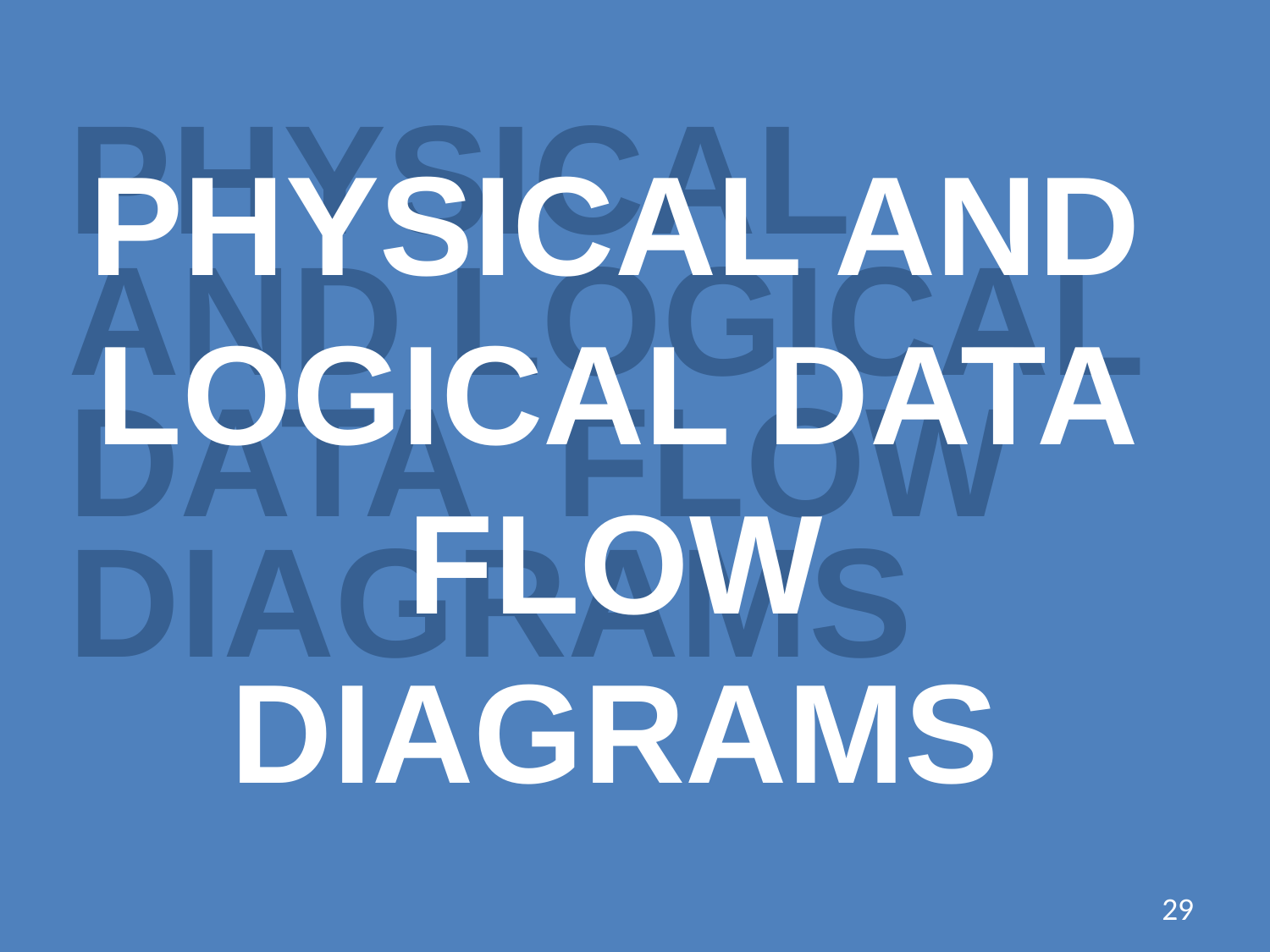

PHYSICAL AND LOGICAL DATA FLOW DIAGRAMS
PHYSICAL AND LOGICAL DATA  FLOW DIAGRAMS
29